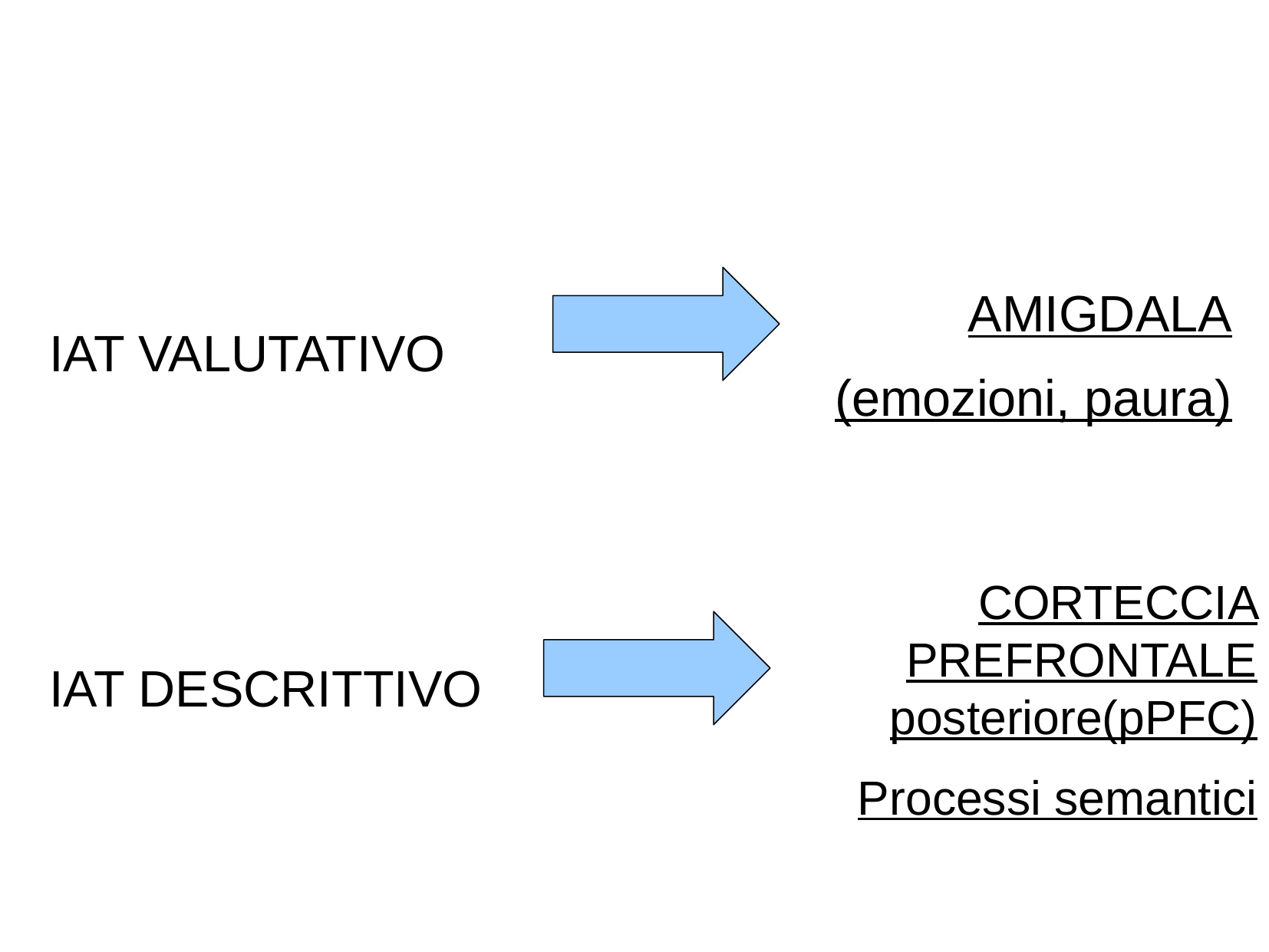

IAT VALUTATIVO

IAT DESCRITTIVO

AMIGDALA
(emozioni, paura)

CORTECCIA PREFRONTALE posteriore(pPFC)
Processi semantici‏